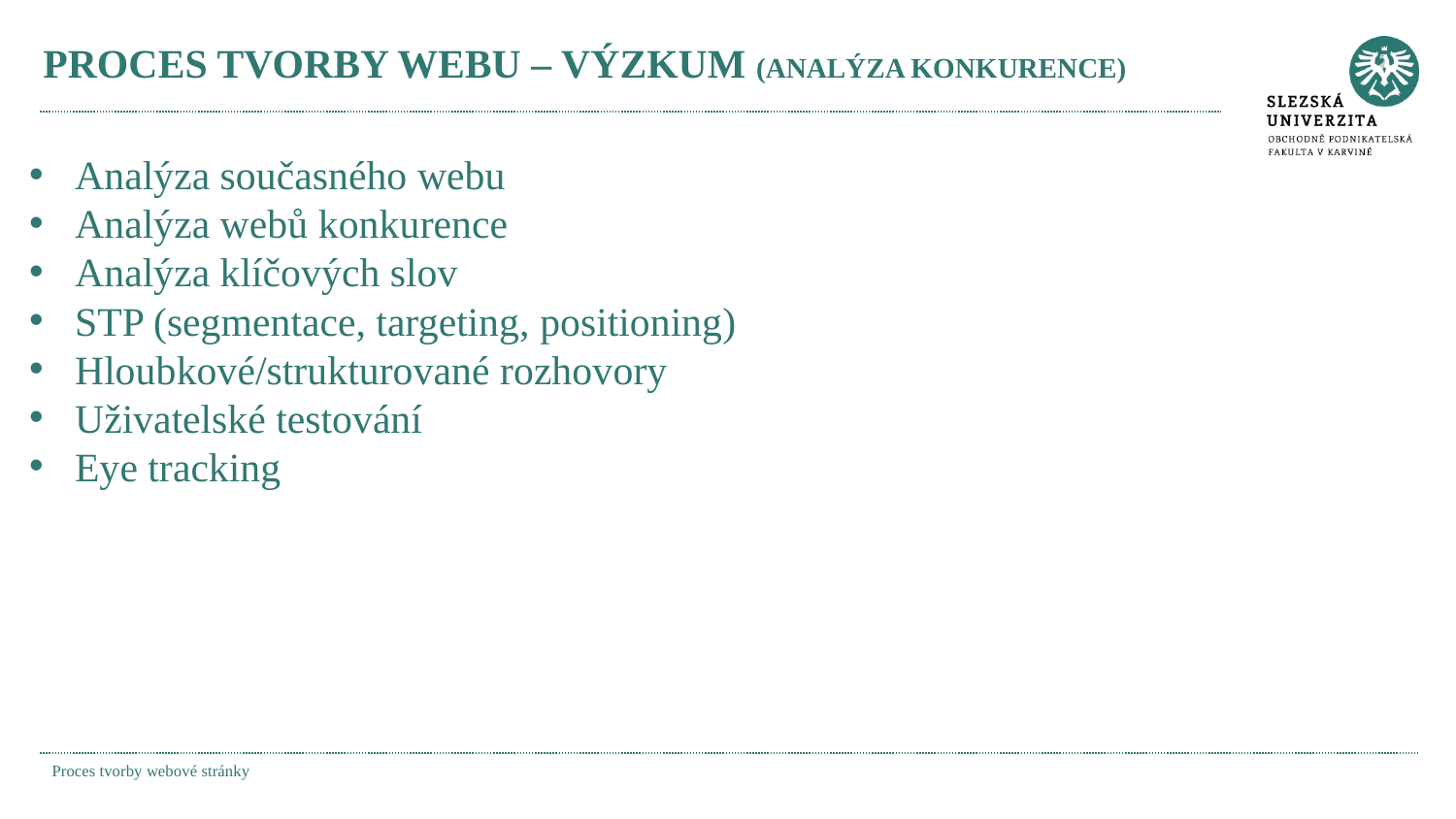

# PROCES TVORBY WEBU – VÝZKUM (ANALÝZA KONKURENCE)
Analýza současného webu
Analýza webů konkurence
Analýza klíčových slov
STP (segmentace, targeting, positioning)
Hloubkové/strukturované rozhovory
Uživatelské testování
Eye tracking
Proces tvorby webové stránky